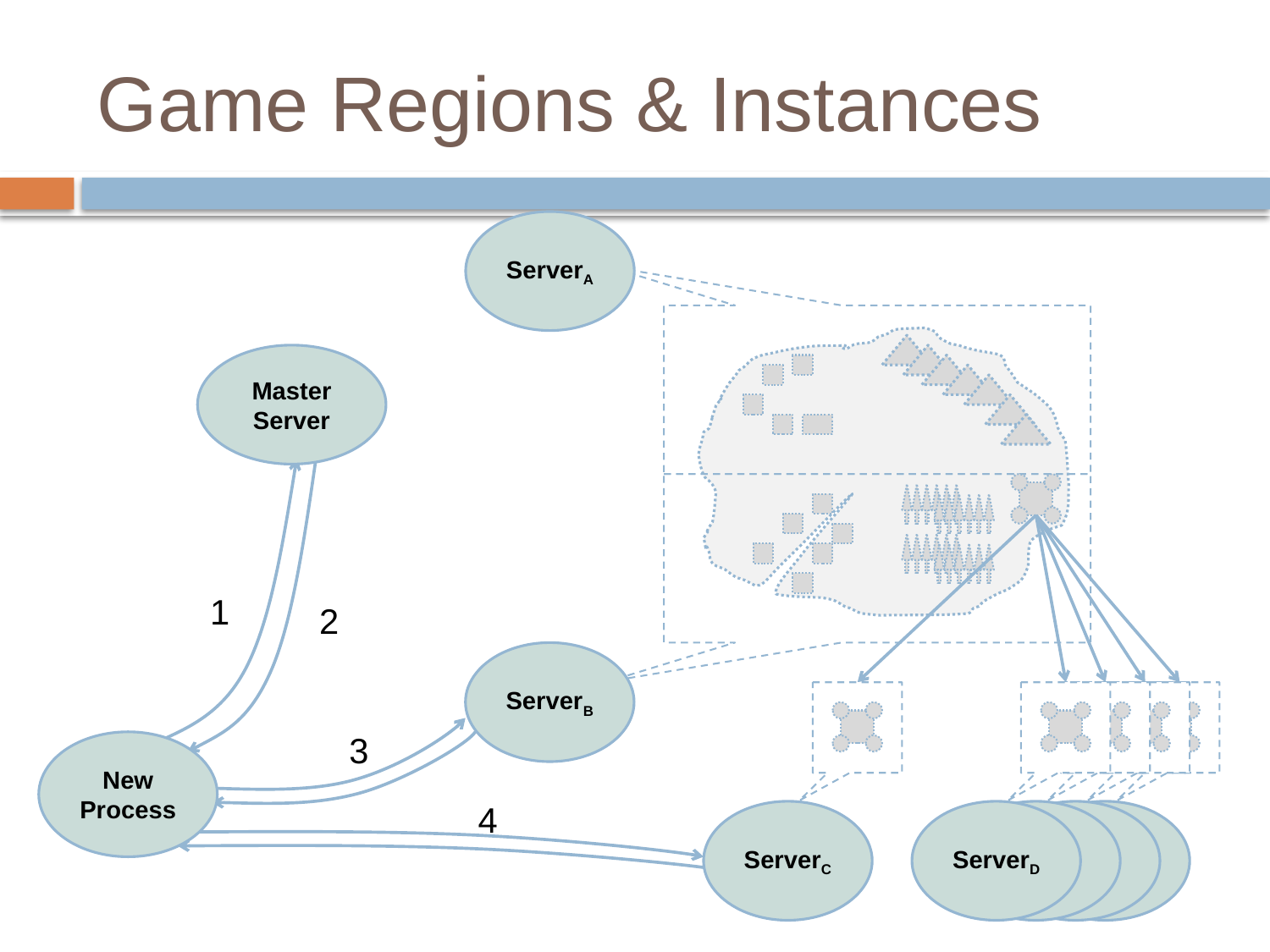

# Game Regions & Instances

ServerA

Master
Server

1
2
ServerB

ServerC

ServerD

ServerC

ServerC

ServerC

3
New Process

4